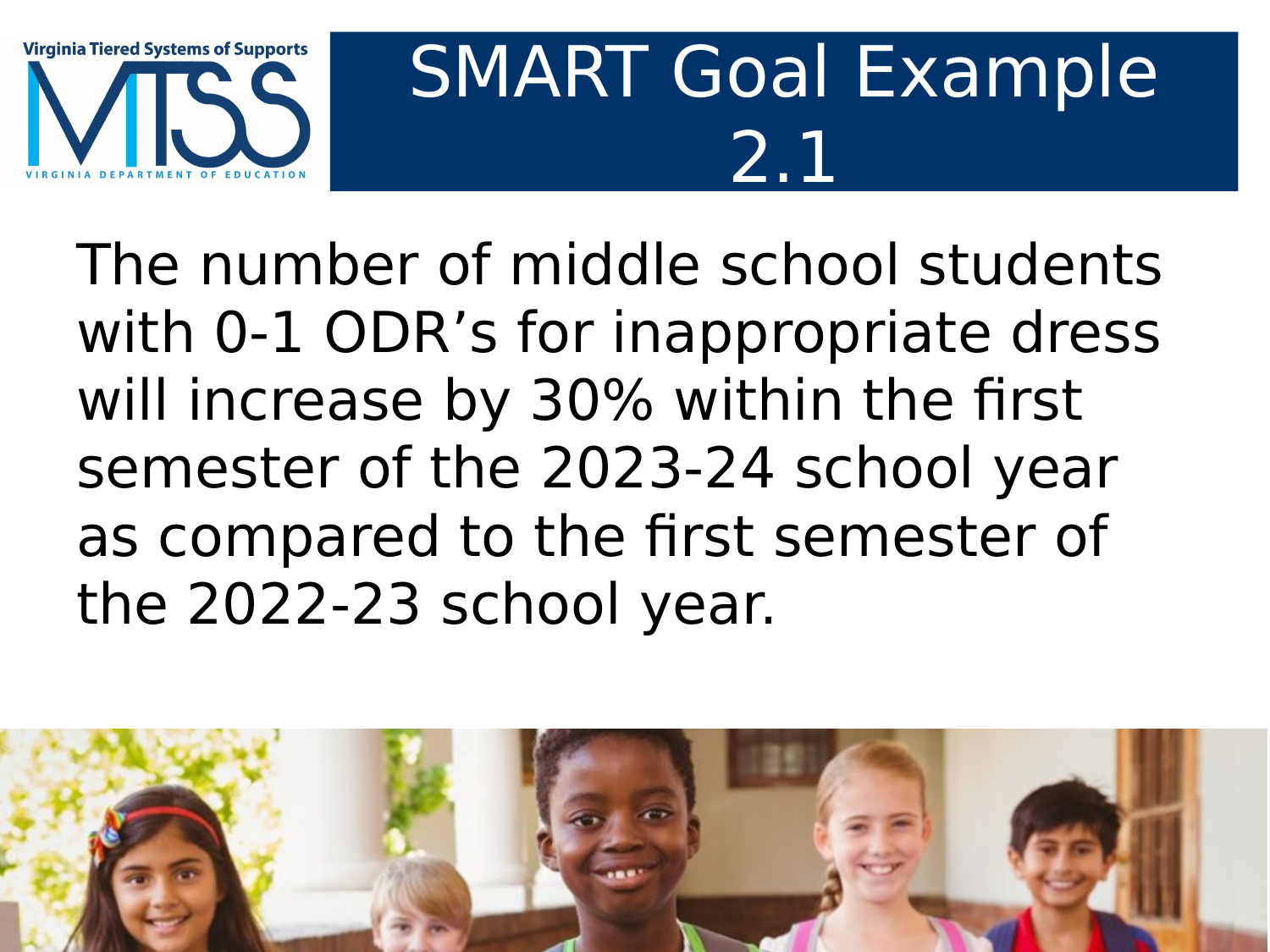

# SMART Goal Example 2.1
The number of middle school students with 0-1 ODR’s for inappropriate dress will increase by 30% within the first semester of the 2023-24 school year as compared to the first semester of the 2022-23 school year.